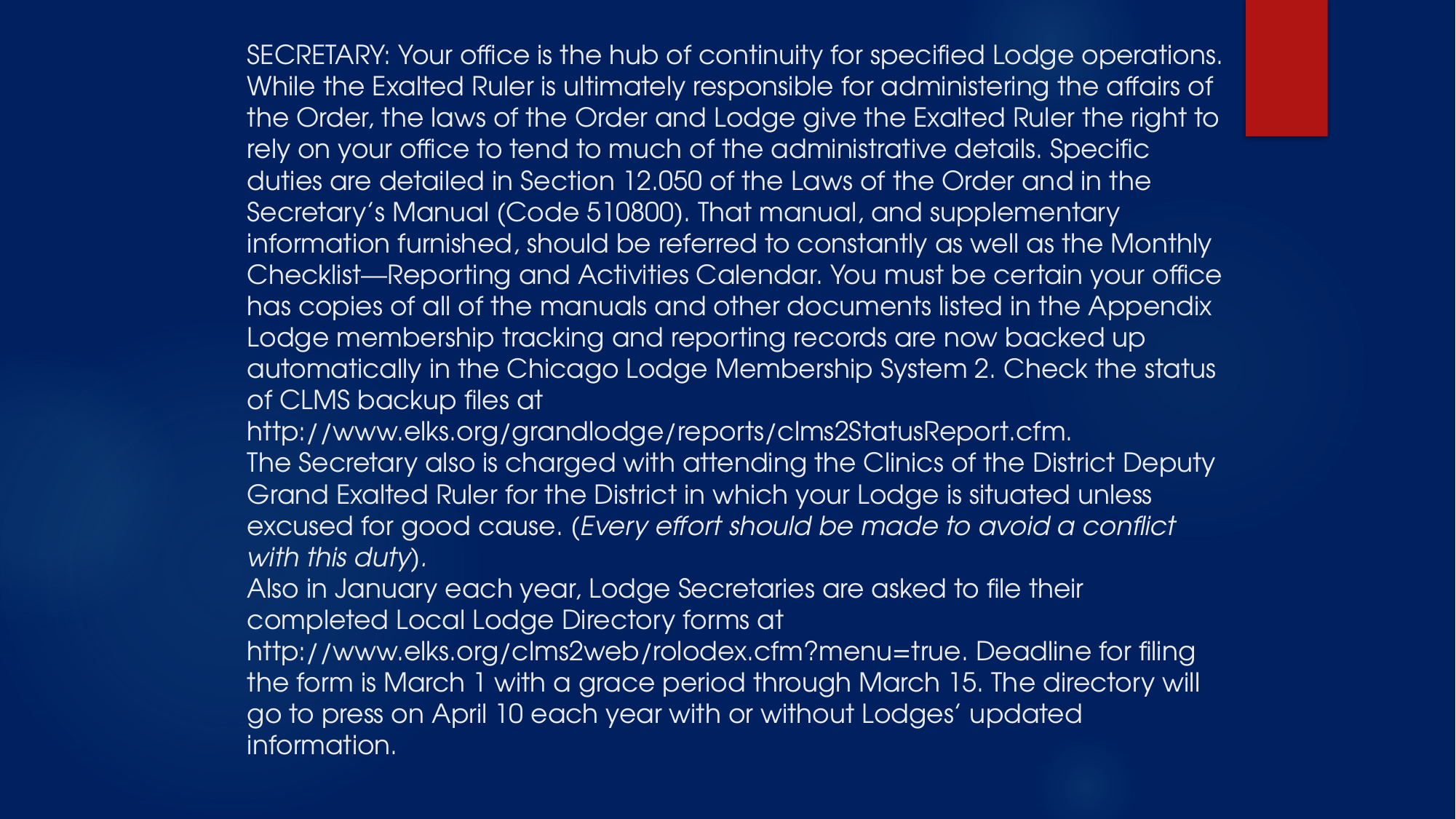

# SECRETARY: Your office is the hub of continuity for specified Lodge operations. While the Exalted Ruler is ultimately responsible for administering the affairs of the Order, the laws of the Order and Lodge give the Exalted Ruler the right to rely on your office to tend to much of the administrative details. Specific duties are detailed in Section 12.050 of the Laws of the Order and in the Secretary’s Manual (Code 510800). That manual, and supplementary information furnished, should be referred to constantly as well as the Monthly Checklist—Reporting and Activities Calendar. You must be certain your office has copies of all of the manuals and other documents listed in the Appendix Lodge membership tracking and reporting records are now backed up automatically in the Chicago Lodge Membership System 2. Check the status of CLMS backup files at http://www.elks.org/grandlodge/reports/clms2StatusReport.cfm. The Secretary also is charged with attending the Clinics of the District Deputy Grand Exalted Ruler for the District in which your Lodge is situated unless excused for good cause. (Every effort should be made to avoid a conflict with this duty). Also in January each year, Lodge Secretaries are asked to file their completed Local Lodge Directory forms at http://www.elks.org/clms2web/rolodex.cfm?menu=true. Deadline for filing the form is March 1 with a grace period through March 15. The directory will go to press on April 10 each year with or without Lodges’ updated information.